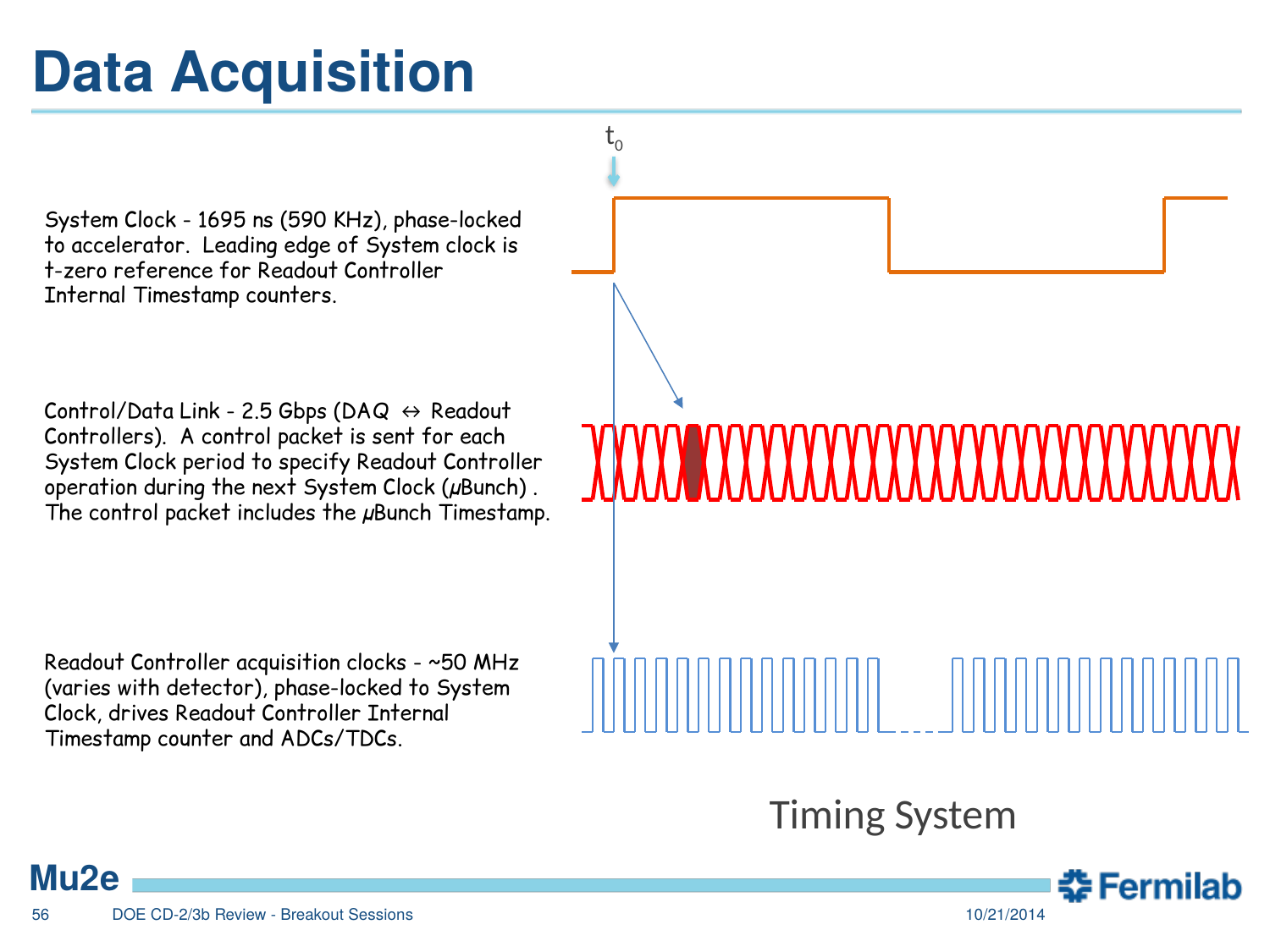

# Data Acquisition
t0
System Clock - 1695 ns (590 KHz), phase-locked to accelerator.  Leading edge of System clock is t-zero reference for Readout Controller Internal Timestamp counters.
Control/Data Link - 2.5 Gbps (DAQ ↔ Readout Controllers).  A control packet is sent for each System Clock period to specify Readout Controller operation during the next System Clock (µBunch) . The control packet includes the µBunch Timestamp.

Readout Controller acquisition clocks - ~50 MHz (varies with detector), phase-locked to System Clock, drives Readout Controller Internal Timestamp counter and ADCs/TDCs.
Timing System
56
DOE CD-2/3b Review - Breakout Sessions
10/21/2014